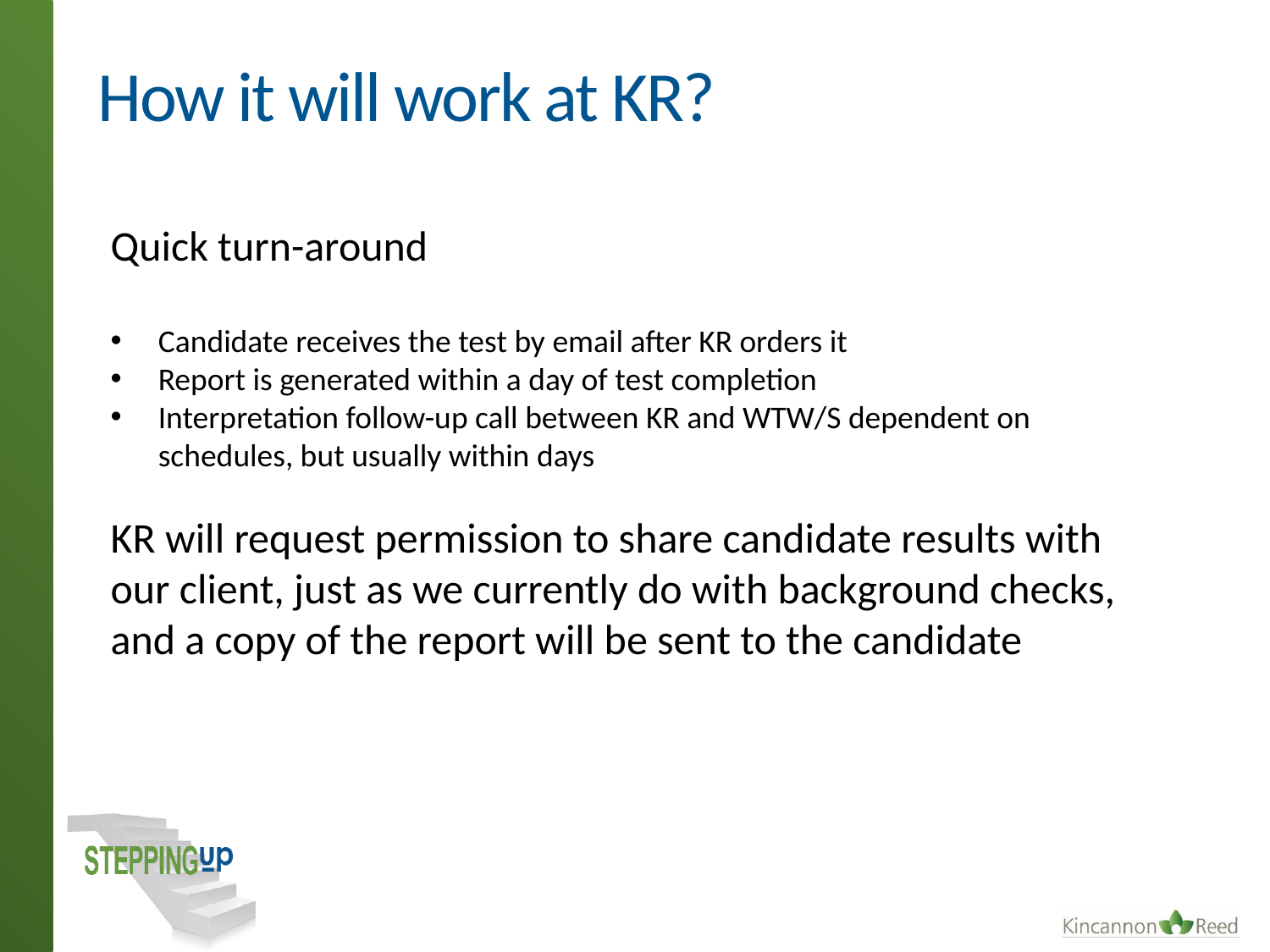

# How it will work at KR?

Quick turn-around

Candidate receives the test by email after KR orders it
Report is generated within a day of test completion
Interpretation follow-up call between KR and WTW/S dependent on schedules, but usually within days

KR will request permission to share candidate results with our client, just as we currently do with background checks, and a copy of the report will be sent to the candidate